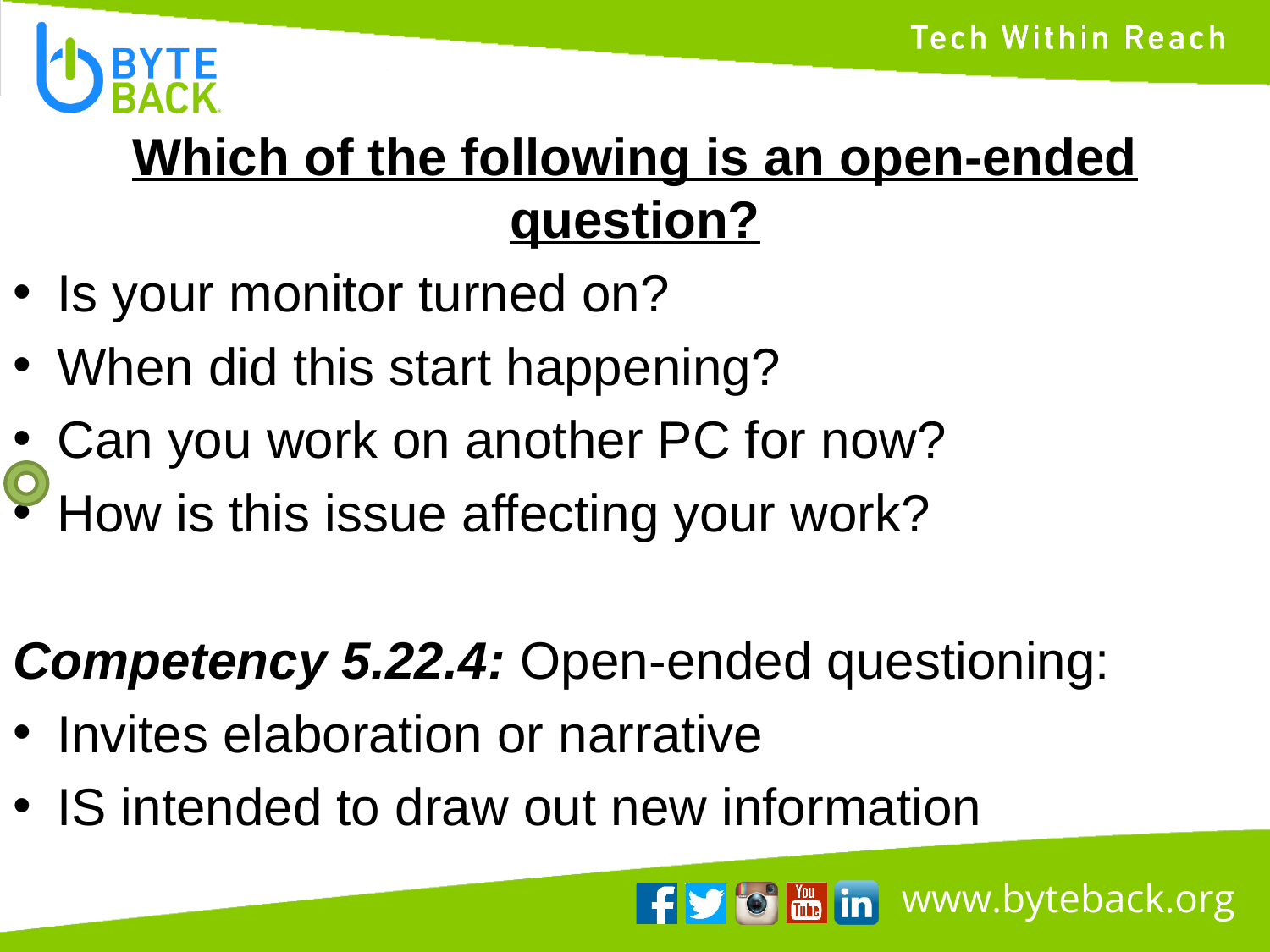

Which of the following is an open-ended question?
Is your monitor turned on?
When did this start happening?
Can you work on another PC for now?
How is this issue affecting your work?

Competency 5.22.4: Open-ended questioning:
Invites elaboration or narrative
IS intended to draw out new information